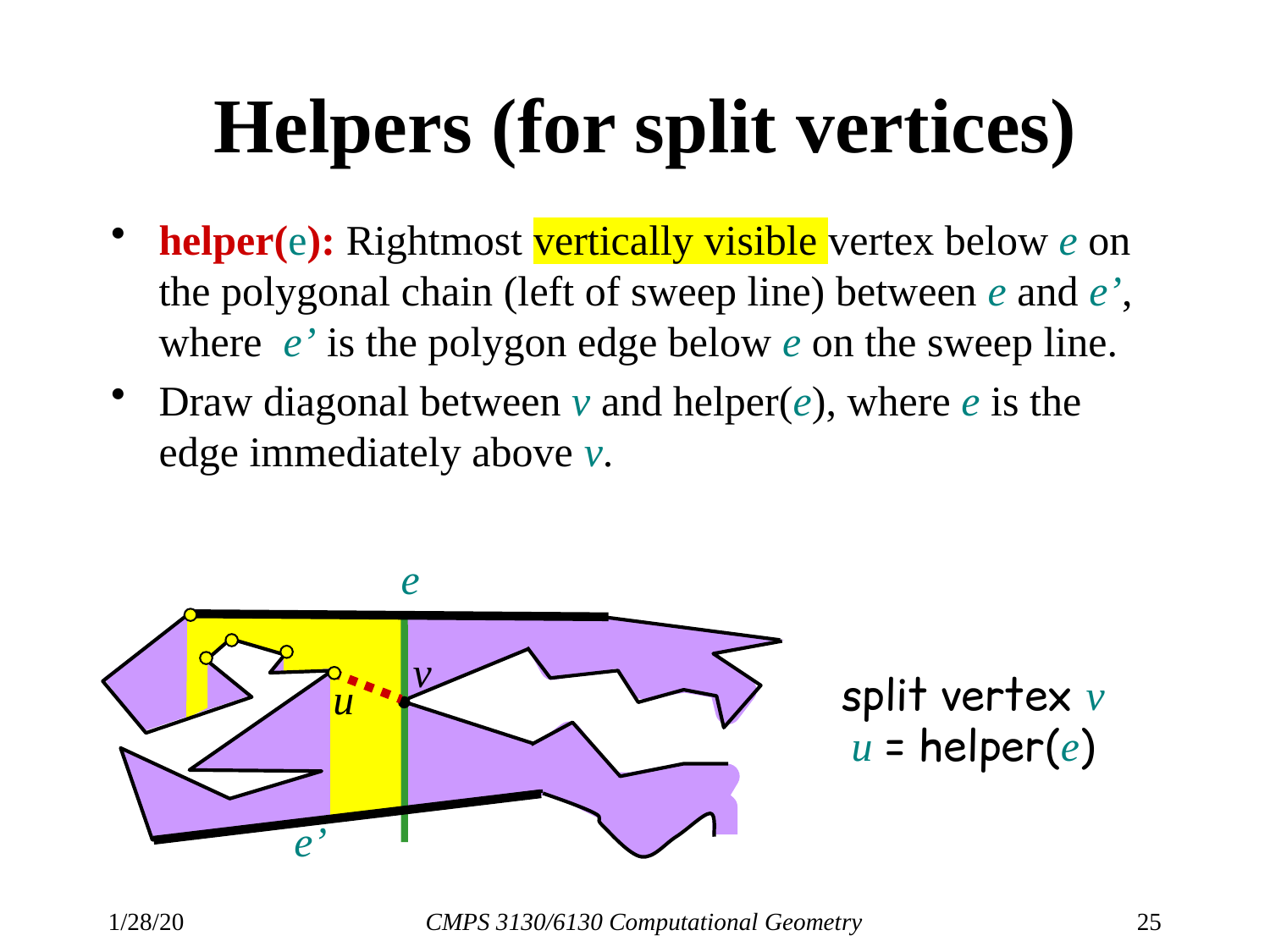

# Helpers (for split vertices)
helper(e): Rightmost vertically visible vertex below e on the polygonal chain (left of sweep line) between e and e’, where  e’ is the polygon edge below e on the sweep line.
Draw diagonal between v and helper(e), where e is the edge immediately above v.
e

v

split vertex v
u = helper(e)
u

e’
1/28/20
CMPS 3130/6130 Computational Geometry
25